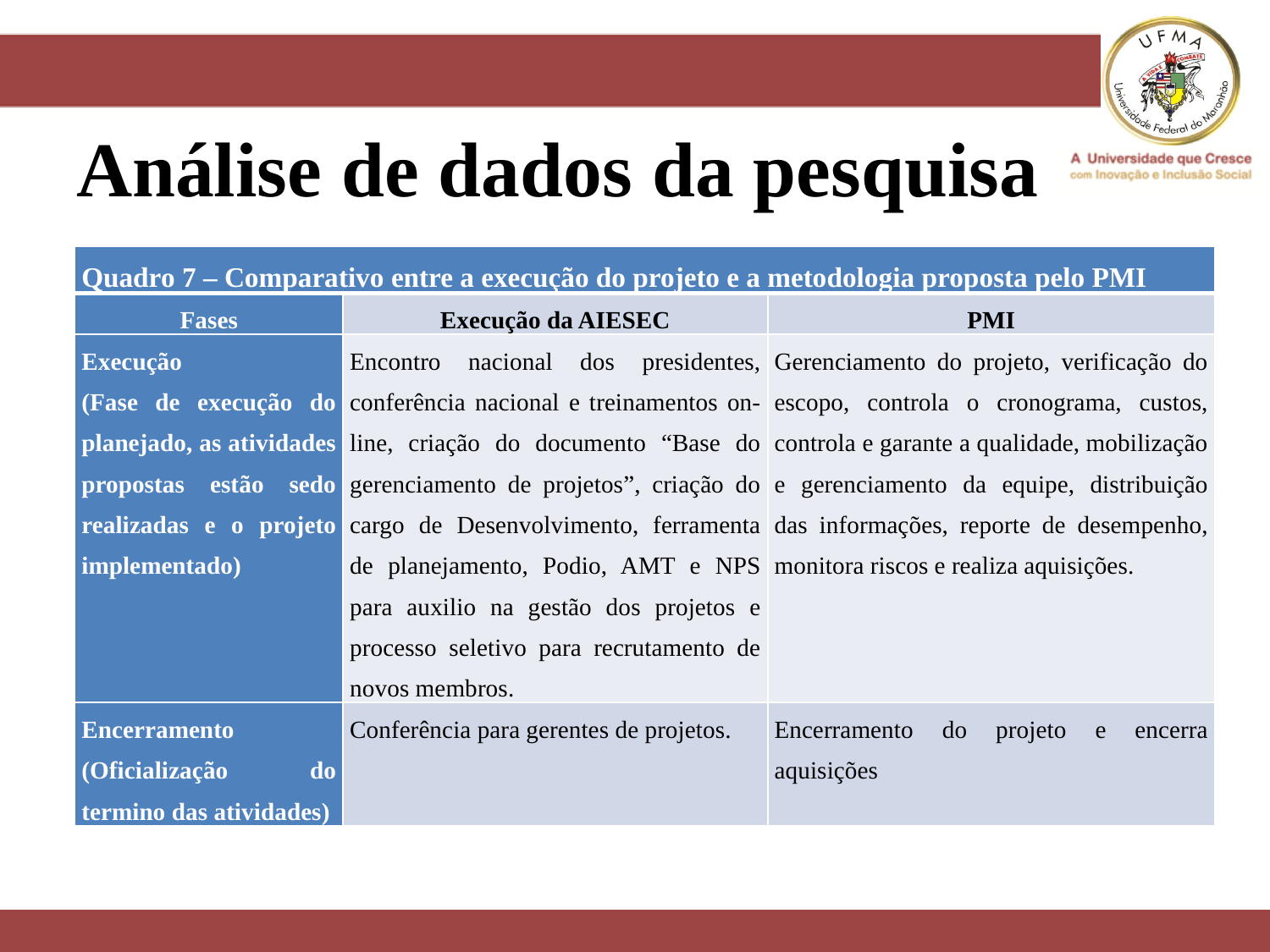

# Análise de dados da pesquisa
| Quadro 7 – Comparativo entre a execução do projeto e a metodologia proposta pelo PMI |  |  |
| --- | --- | --- |
| Fases | Execução da AIESEC | PMI |
| Execução (Fase de execução do planejado, as atividades propostas estão sedo realizadas e o projeto implementado) | Encontro nacional dos presidentes, conferência nacional e treinamentos on-line, criação do documento “Base do gerenciamento de projetos”, criação do cargo de Desenvolvimento, ferramenta de planejamento, Podio, AMT e NPS para auxilio na gestão dos projetos e processo seletivo para recrutamento de novos membros. | Gerenciamento do projeto, verificação do escopo, controla o cronograma, custos, controla e garante a qualidade, mobilização e gerenciamento da equipe, distribuição das informações, reporte de desempenho, monitora riscos e realiza aquisições. |
| Encerramento (Oficialização do termino das atividades) | Conferência para gerentes de projetos. | Encerramento do projeto e encerra aquisições |